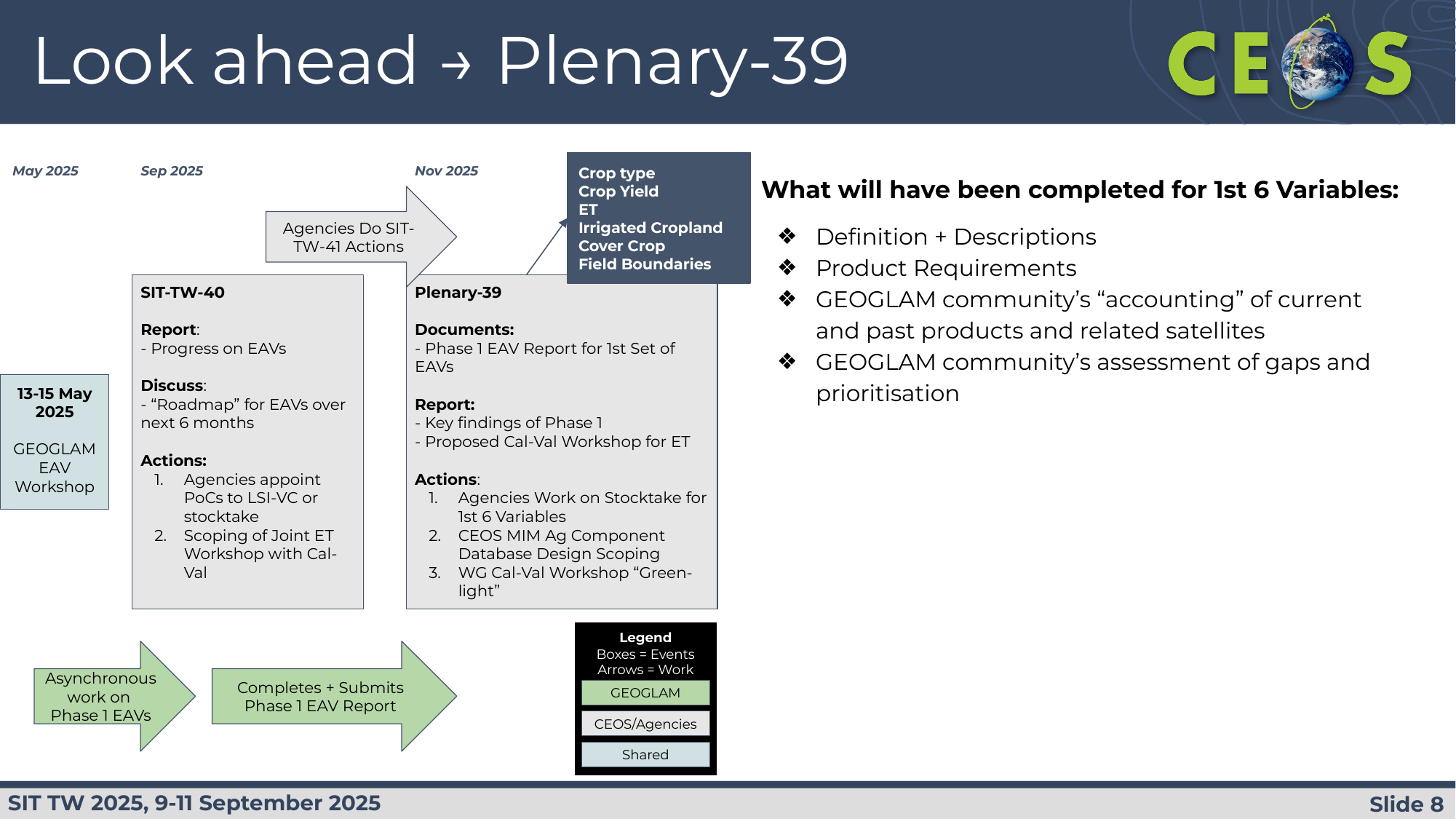

# Look ahead → Plenary-39

Crop type
Crop Yield
ET
Irrigated Cropland
Cover Crop
Field Boundaries
May 2025
Sep 2025
Nov 2025
What will have been completed for 1st 6 Variables:
Definition + Descriptions
Product Requirements
GEOGLAM community’s “accounting” of current and past products and related satellites
GEOGLAM community’s assessment of gaps and prioritisation

Agencies Do SIT-TW-41 Actions
SIT-TW-40

Report:
- Progress on EAVs

Discuss:
- “Roadmap” for EAVs over next 6 months

Actions:
Agencies appoint PoCs to LSI-VC or stocktake
Scoping of Joint ET Workshop with Cal-Val

Plenary-39

Documents:
- Phase 1 EAV Report for 1st Set of EAVs

Report:
- Key findings of Phase 1
- Proposed Cal-Val Workshop for ET

Actions:
Agencies Work on Stocktake for 1st 6 Variables
CEOS MIM Ag Component Database Design Scoping
WG Cal-Val Workshop “Green-light”
13-15 May 2025

GEOGLAM EAV Workshop

Legend
Boxes = Events
Arrows = Work

GEOGLAM
CEOS/Agencies
Shared
Completes + Submits Phase 1 EAV Report
Asynchronous work on
Phase 1 EAVs